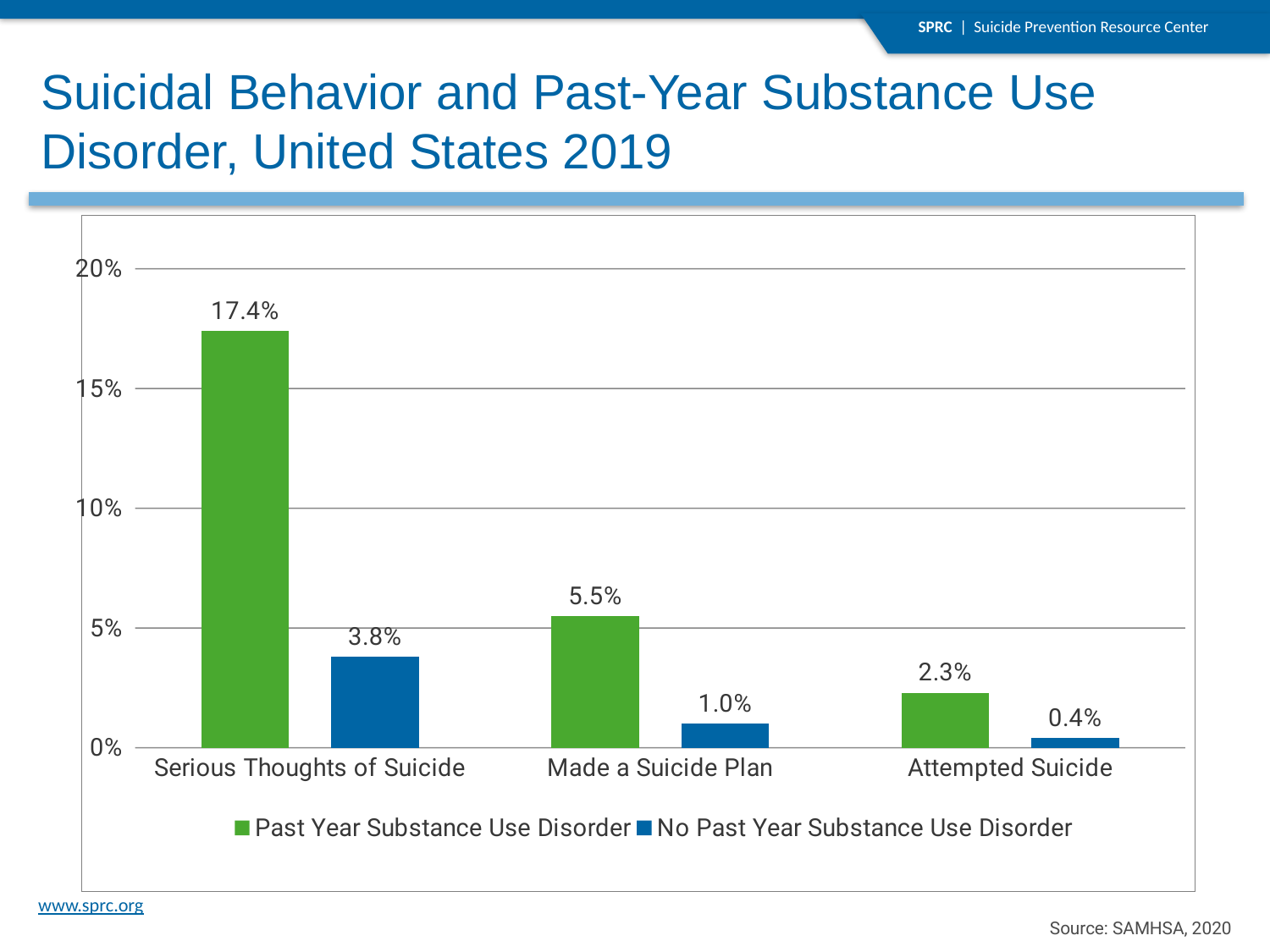

Suicidal Behavior and Past-Year Substance Use Disorder, United States 2019

### Chart

| Category | Past Year Substance Use Disorder | No Past Year Substance Use Disorder |
|---|---|---|
| Serious Thoughts of Suicide | 0.174 | 0.038 |
| Made a Suicide Plan | 0.055 | 0.01 |
| Attempted Suicide | 0.023 | 0.004 |
Source: SAMHSA, 2020